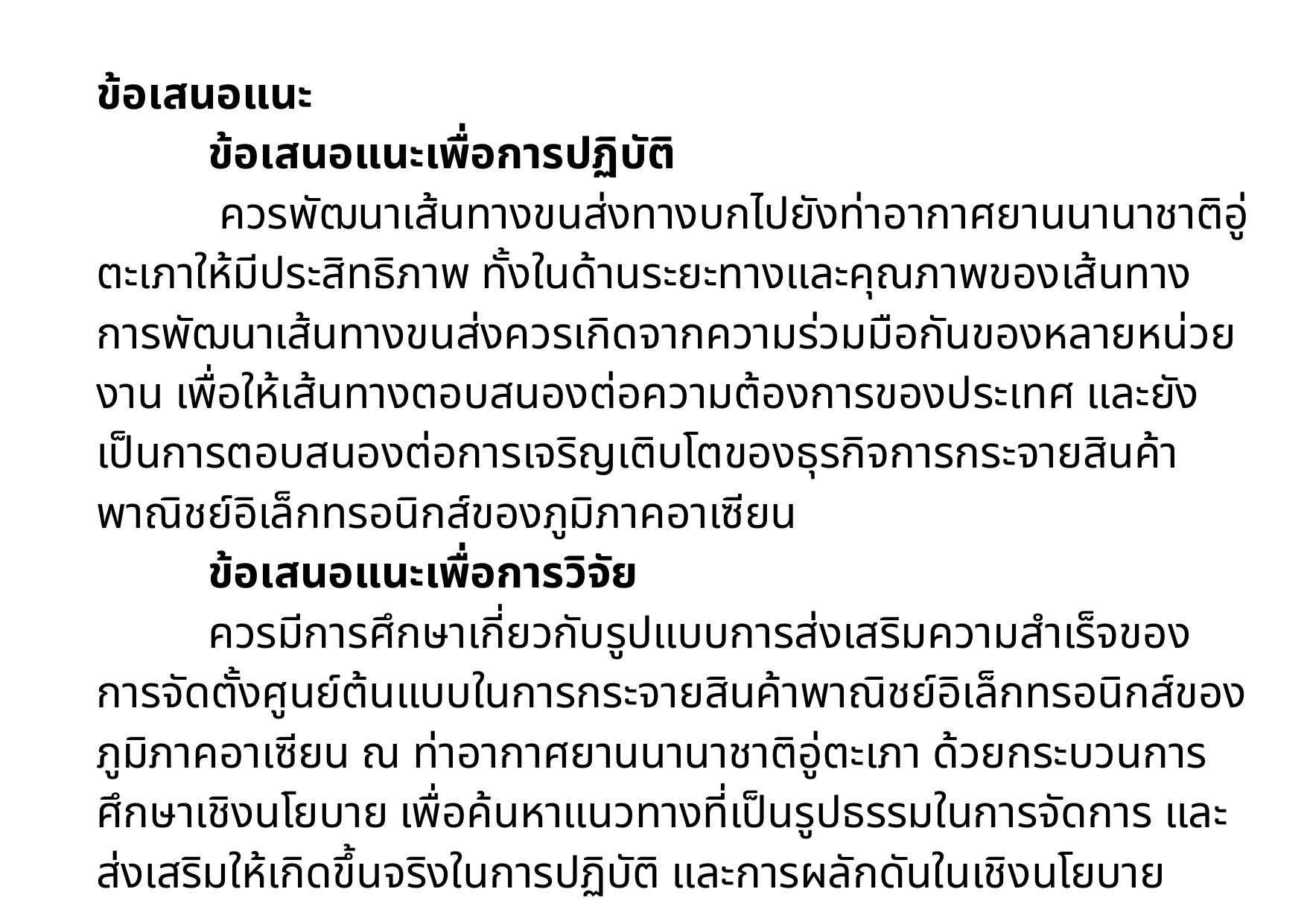

ข้อเสนอแนะ
	ข้อเสนอแนะเพื่อการปฏิบัติ
	 ควรพัฒนาเส้นทางขนส่งทางบกไปยังท่าอากาศยานนานาชาติอู่ตะเภาให้มีประสิทธิภาพ ทั้งในด้านระยะทางและคุณภาพของเส้นทาง การพัฒนาเส้นทางขนส่งควรเกิดจากความร่วมมือกันของหลายหน่วยงาน เพื่อให้เส้นทางตอบสนองต่อความต้องการของประเทศ และยังเป็นการตอบสนองต่อการเจริญเติบโตของธุรกิจการกระจายสินค้าพาณิชย์อิเล็กทรอนิกส์ของภูมิภาคอาเซียน
	ข้อเสนอแนะเพื่อการวิจัย
	ควรมีการศึกษาเกี่ยวกับรูปแบบการส่งเสริมความสำเร็จของการจัดตั้งศูนย์ต้นแบบในการกระจายสินค้าพาณิชย์อิเล็กทรอนิกส์ของภูมิภาคอาเซียน ณ ท่าอากาศยานนานาชาติอู่ตะเภา ด้วยกระบวนการศึกษาเชิงนโยบาย เพื่อค้นหาแนวทางที่เป็นรูปธรรมในการจัดการ และส่งเสริมให้เกิดขึ้นจริงในการปฏิบัติ และการผลักดันในเชิงนโยบาย